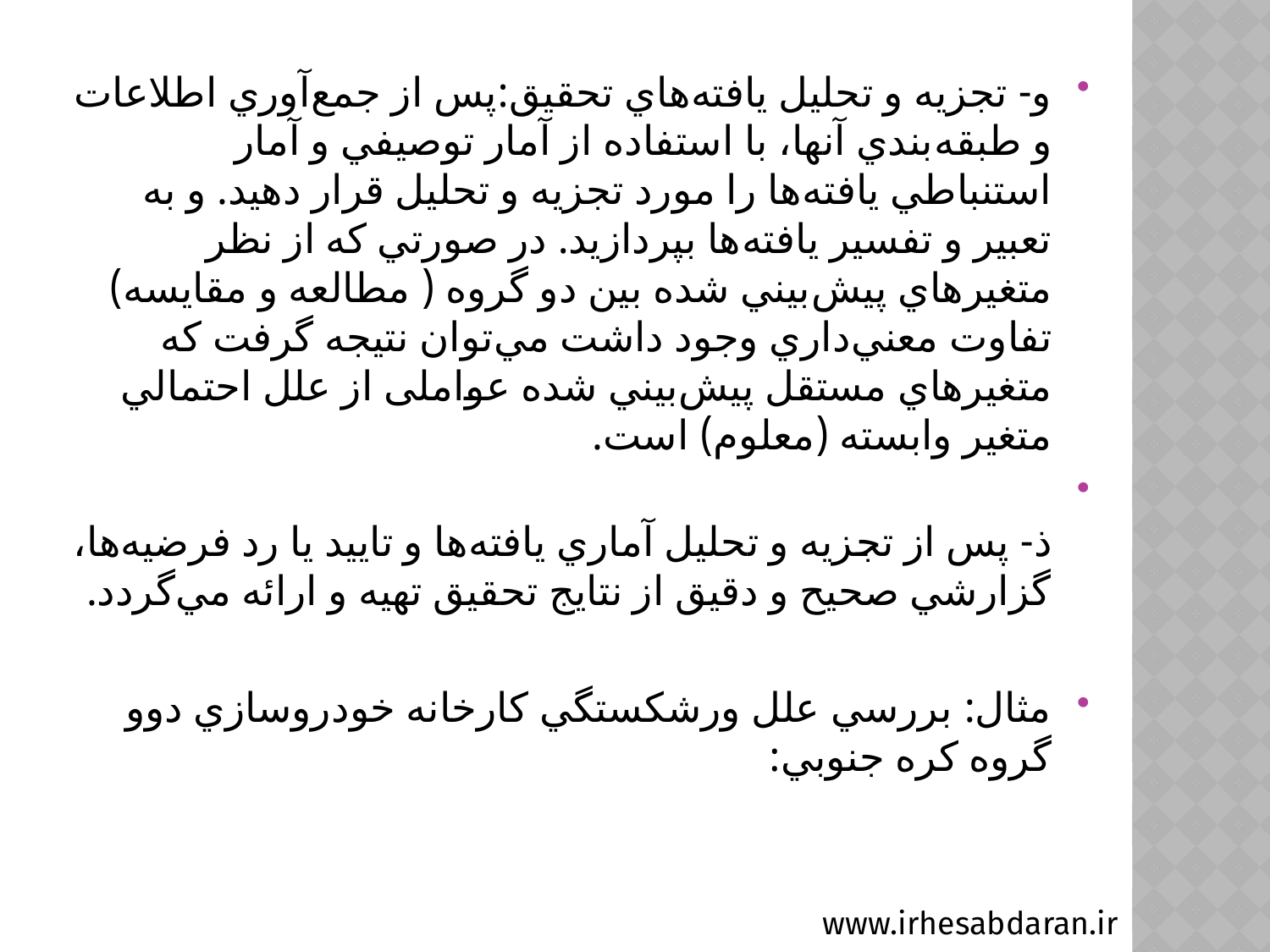

و- تجزيه و تحليل يافته‌هاي تحقيق:پس از جمع‌آوري اطلاعات و طبقه‌بندي آنها، با استفاده از آمار توصيفي و آمار ‏استنباطي يافته‌ها را مورد تجزيه و تحليل قرار دهيد. و به تعبير و تفسير يافته‌ها بپردازيد. در صورتي كه از نظر ‏متغيرهاي پيش‌بيني شده بين دو گروه ( مطالعه و مقايسه) تفاوت معني‌داري وجود داشت مي‌توان نتيجه گرفت كه ‏متغيرهاي مستقل پيش‌بيني شده عواملی از علل احتمالي متغير وابسته (معلوم) است.‏
ذ- پس از تجزيه و تحليل آماري يافته‌ها و تاييد يا رد فرضيه‌ها، گزارشي صحيح و دقيق از نتايج تحقيق تهيه و ارائه ‏مي‌گردد.‏

مثال: بررسي علل ورشكستگي كارخانه خودروسازي دوو گروه كره جنوبي:‏
www.irhesabdaran.ir